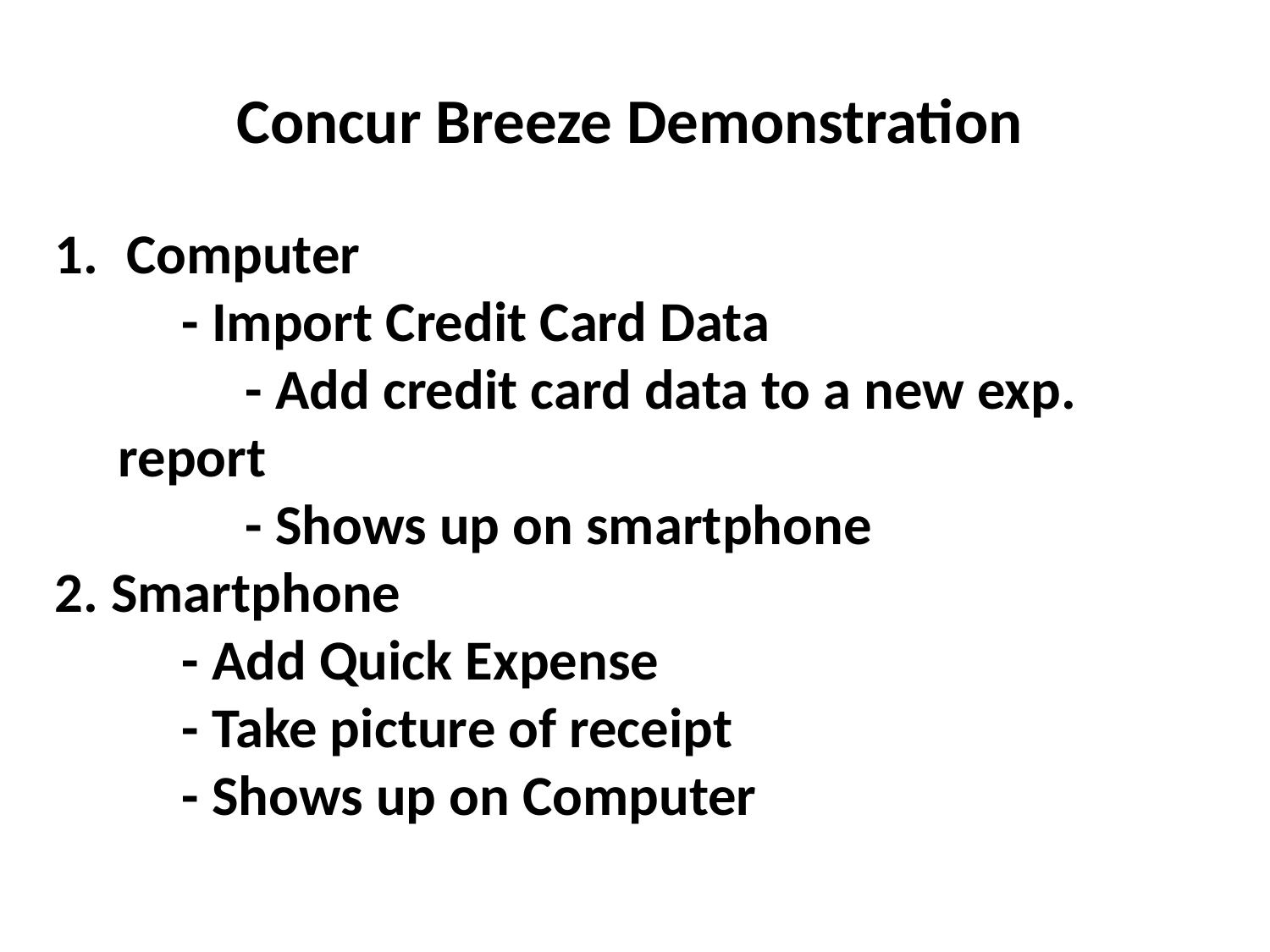

Concur Breeze Demonstration
Computer
	- Import Credit Card Data
	- Add credit card data to a new exp. report
	- Shows up on smartphone
2. Smartphone
	- Add Quick Expense
	- Take picture of receipt
	- Shows up on Computer